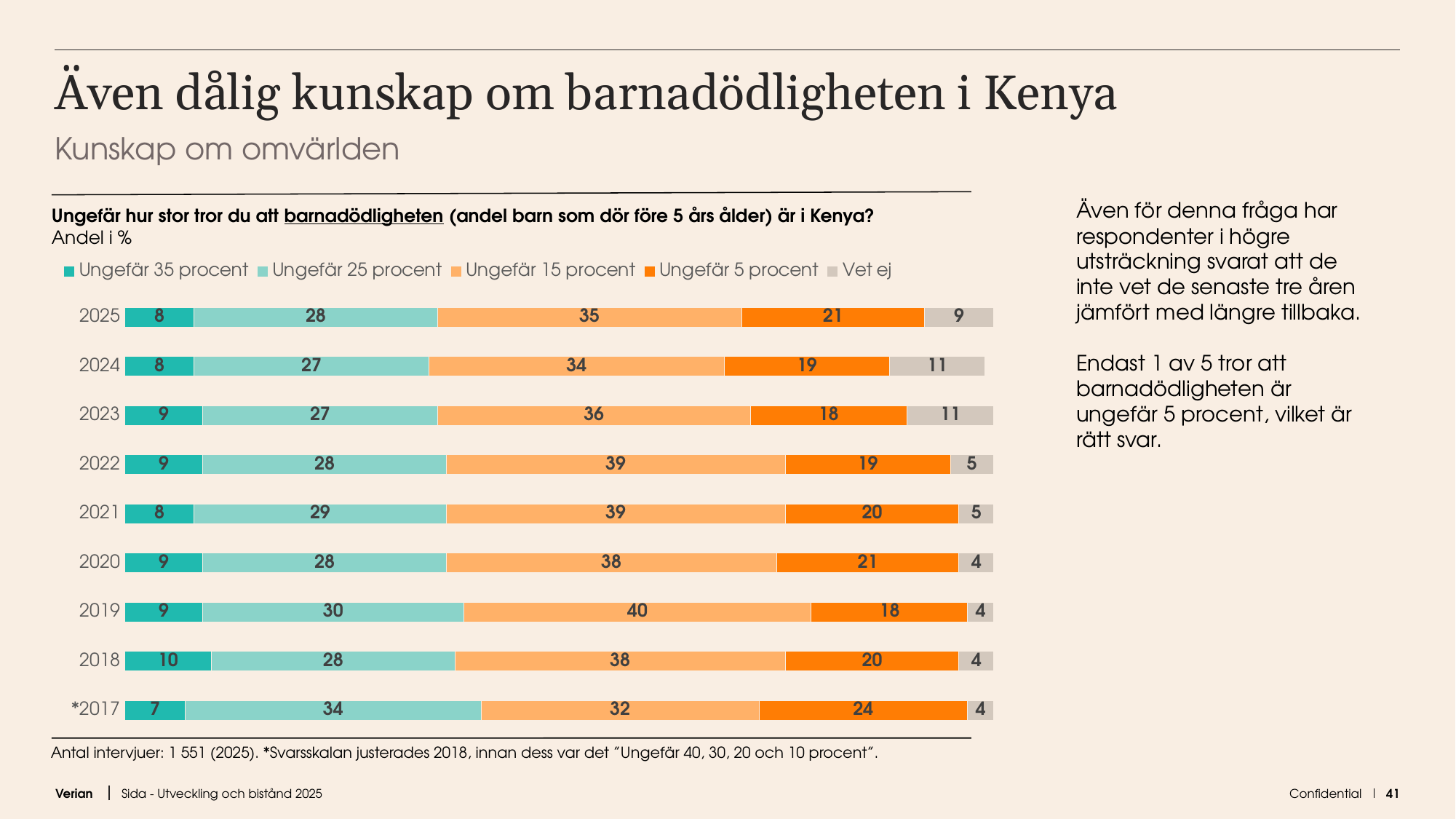

# Även dålig kunskap om barnadödligheten i Kenya
Kunskap om omvärlden
Även för denna fråga har respondenter i högre utsträckning svarat att de inte vet de senaste tre åren jämfört med längre tillbaka.

Endast 1 av 5 tror att barnadödligheten är ungefär 5 procent, vilket är rätt svar.

Ungefär hur stor tror du att barnadödligheten (andel barn som dör före 5 års ålder) är i Kenya?
Andel i %

### Chart

| Category | Ungefär 35 procent | Ungefär 25 procent | Ungefär 15 procent | Ungefär 5 procent | Vet ej |
|---|---|---|---|---|---|
| *2017 | 7.0 | 34.0 | 32.0 | 24.0 | 4.0 |
| 2018 | 10.0 | 28.0 | 38.0 | 20.0 | 4.0 |
| 2019 | 9.0 | 30.0 | 40.0 | 18.0 | 4.0 |
| 2020 | 9.0 | 28.0 | 38.0 | 21.0 | 4.0 |
| 2021 | 8.0 | 29.0 | 39.0 | 20.0 | 5.0 |
| 2022 | 9.0 | 28.0 | 39.0 | 19.0 | 5.0 |
| 2023 | 9.0 | 27.0 | 36.0 | 18.0 | 11.0 |
| 2024 | 8.0 | 27.0 | 34.0 | 19.0 | 11.0 |
| 2025 | 8.0 | 28.0 | 35.0 | 21.0 | 9.0 |
Antal intervjuer: 1 551 (2025). *Svarsskalan justerades 2018, innan dess var det ”Ungefär 40, 30, 20 och 10 procent”.
Sida - Utveckling och bistånd 2025
Confidential
41